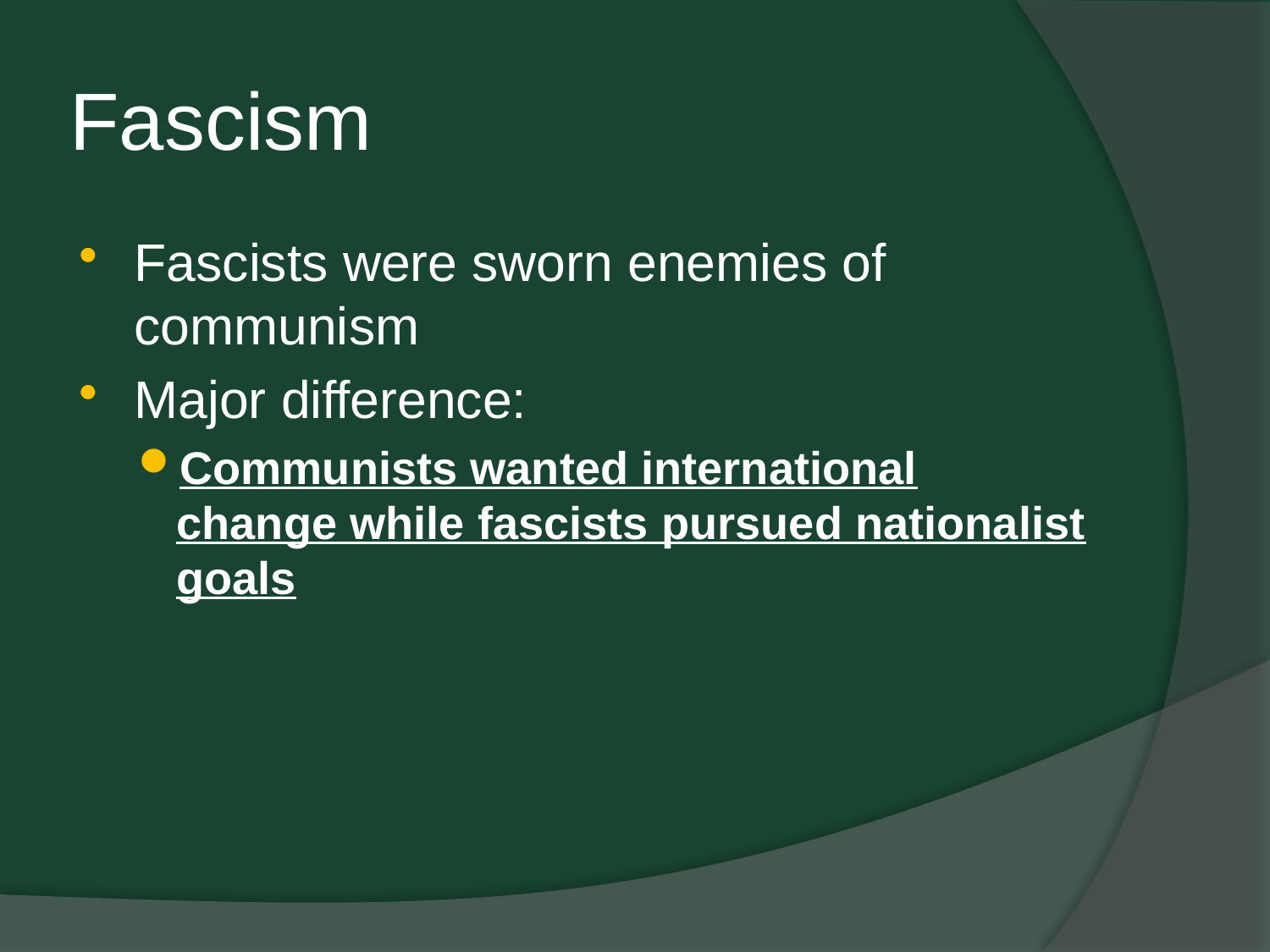

# Fascism
Fascists were sworn enemies of communism
Major difference:
Communists wanted international change while fascists pursued nationalist goals